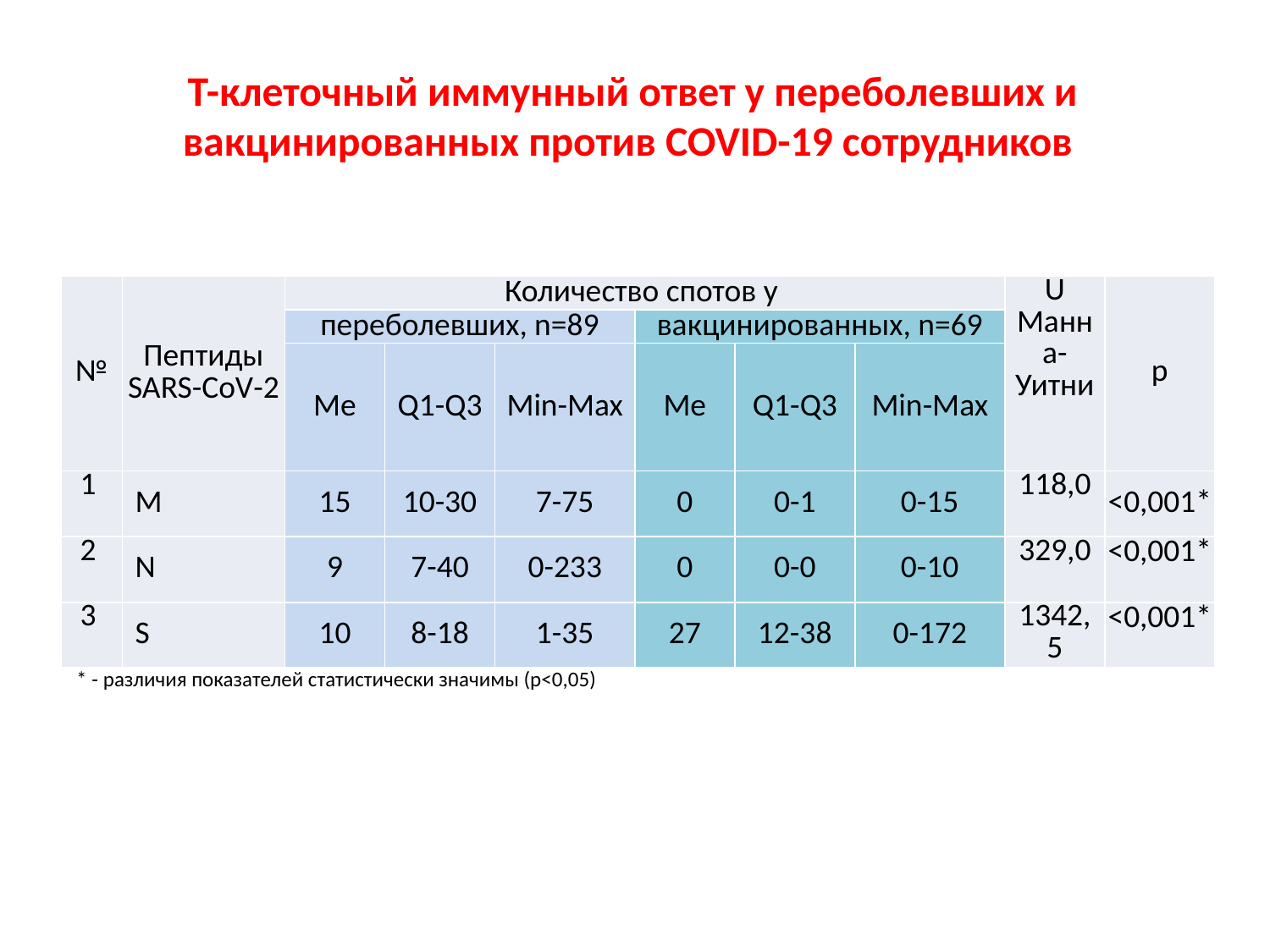

# Т-клеточный иммунный ответ у переболевших и вакцинированных против COVID-19 сотрудников
| № | Пептиды SARS-CoV-2 | Количество спотов у |  |  |  |  |  | U Манна-Уитни | р |
| --- | --- | --- | --- | --- | --- | --- | --- | --- | --- |
|  |  | переболевших, n=89 |  |  | вакцинированных, n=69 |  |  |  |  |
|  |  | Me | Q1-Q3 | Min-Max | Me | Q1-Q3 | Min-Max |  |  |
| 1 | M | 15 | 10-30 | 7-75 | 0 | 0-1 | 0-15 | 118,0 | <0,001\* |
| 2 | N | 9 | 7-40 | 0-233 | 0 | 0-0 | 0-10 | 329,0 | <0,001\* |
| 3 | S | 10 | 8-18 | 1-35 | 27 | 12-38 | 0-172 | 1342,5 | <0,001\* |
* - различия показателей статистически значимы (p<0,05)